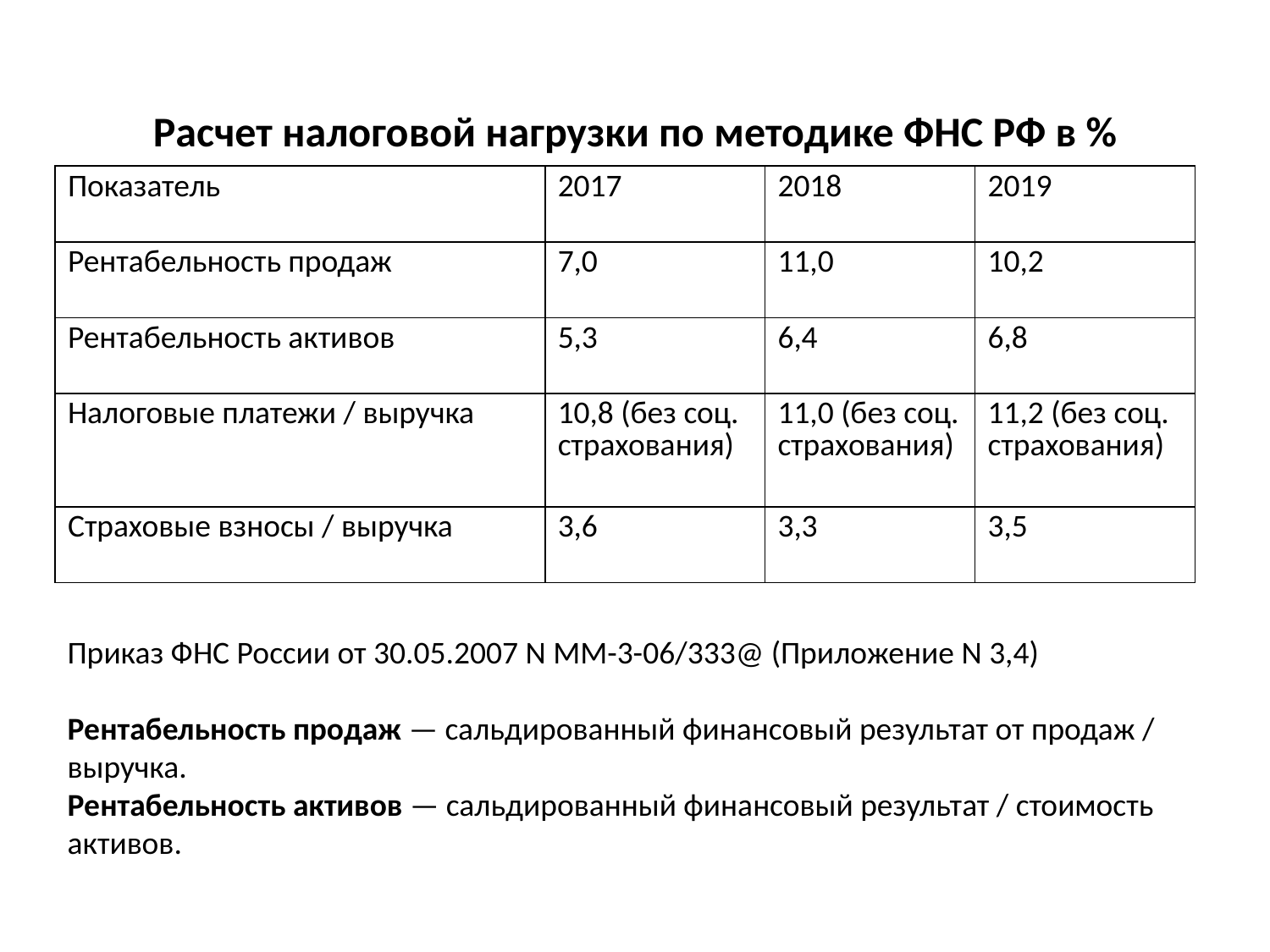

Расчет налоговой нагрузки по методике ФНС РФ в %

| Показатель | 2017 | 2018 | 2019 |
| --- | --- | --- | --- |
| Рентабельность продаж | 7,0 | 11,0 | 10,2 |
| Рентабельность активов | 5,3 | 6,4 | 6,8 |
| Налоговые платежи / выручка | 10,8 (без соц. страхования) | 11,0 (без соц. страхования) | 11,2 (без соц. страхования) |
| Страховые взносы / выручка | 3,6 | 3,3 | 3,5 |
Приказ ФНС России от 30.05.2007 N ММ-3-06/333@ (Приложение N 3,4)

Рентабельность продаж — сальдированный финансовый результат от продаж / выручка.
Рентабельность активов — сальдированный финансовый результат / стоимость активов.